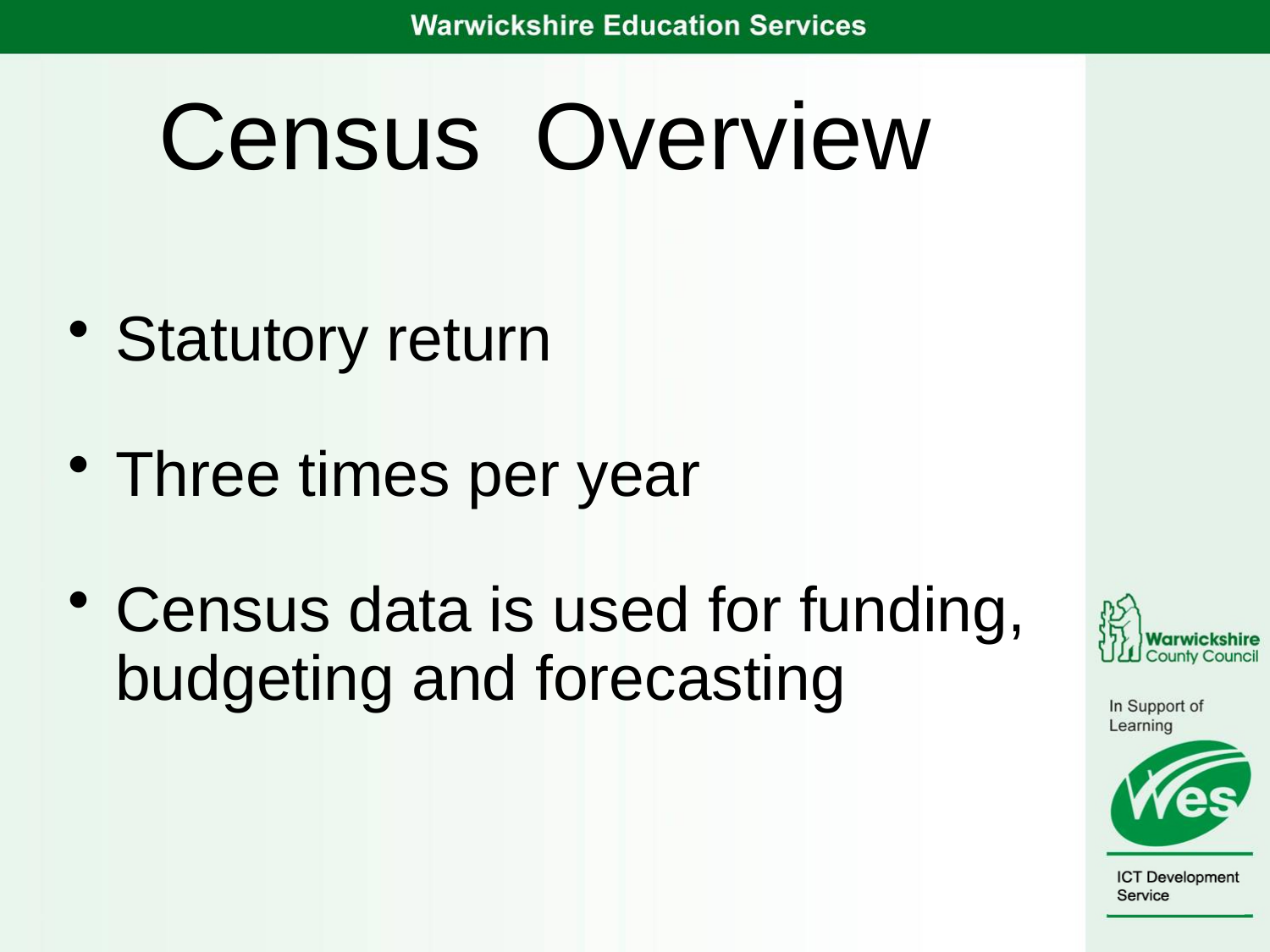

# Census  Overview

Statutory return

Three times per year

Census data is used for funding, budgeting and forecasting